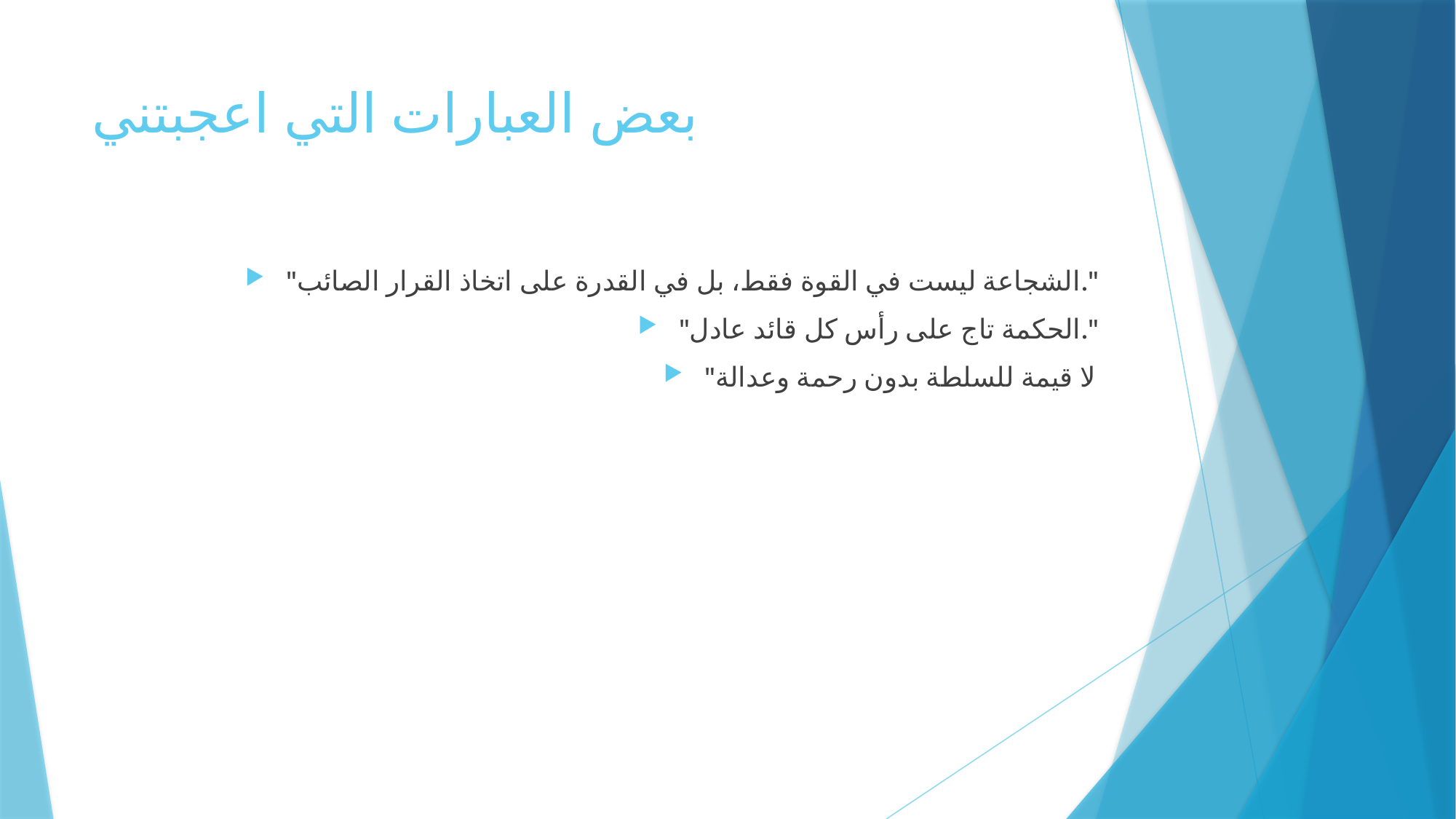

# بعض العبارات التي اعجبتني
"الشجاعة ليست في القوة فقط، بل في القدرة على اتخاذ القرار الصائب."
"الحكمة تاج على رأس كل قائد عادل."
"لا قيمة للسلطة بدون رحمة وعدالة